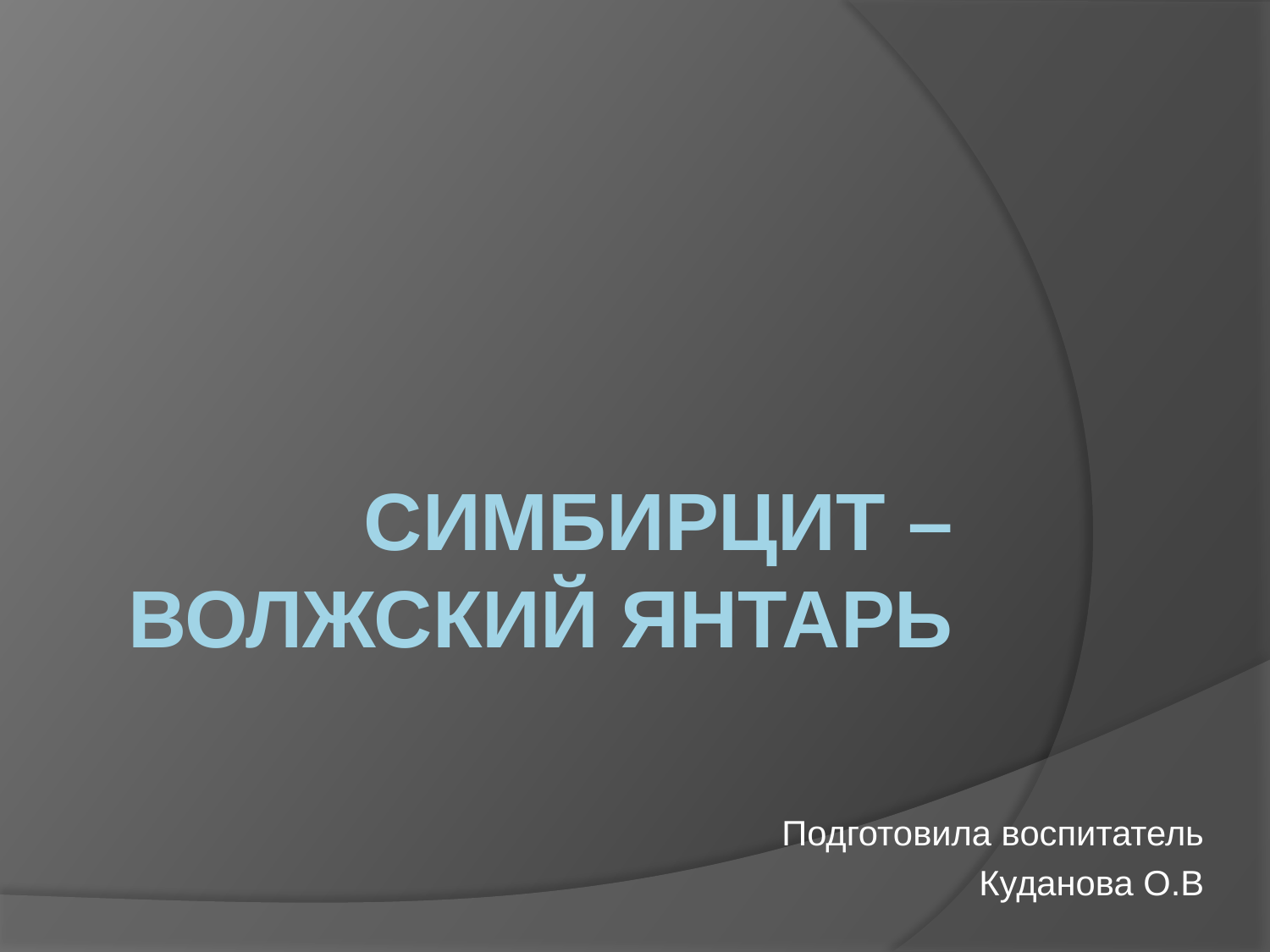

# Симбирцит – Волжский янтарь
Подготовила воспитатель
 Куданова О.В